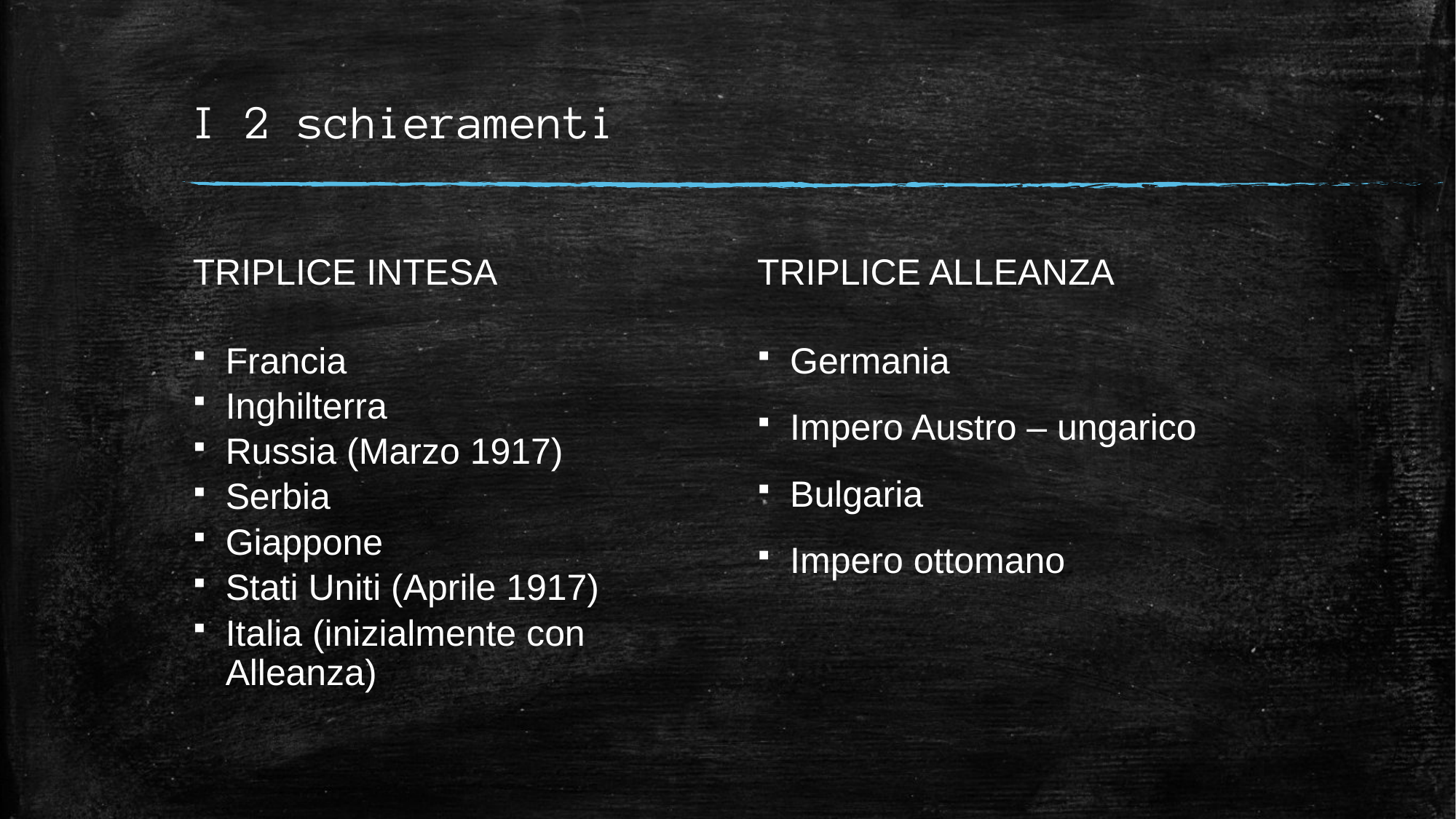

# I 2 schieramenti
TRIPLICE INTESA
TRIPLICE ALLEANZA
Francia
Inghilterra
Russia (Marzo 1917)
Serbia
Giappone
Stati Uniti (Aprile 1917)
Italia (inizialmente con Alleanza)
Germania
Impero Austro – ungarico
Bulgaria
Impero ottomano